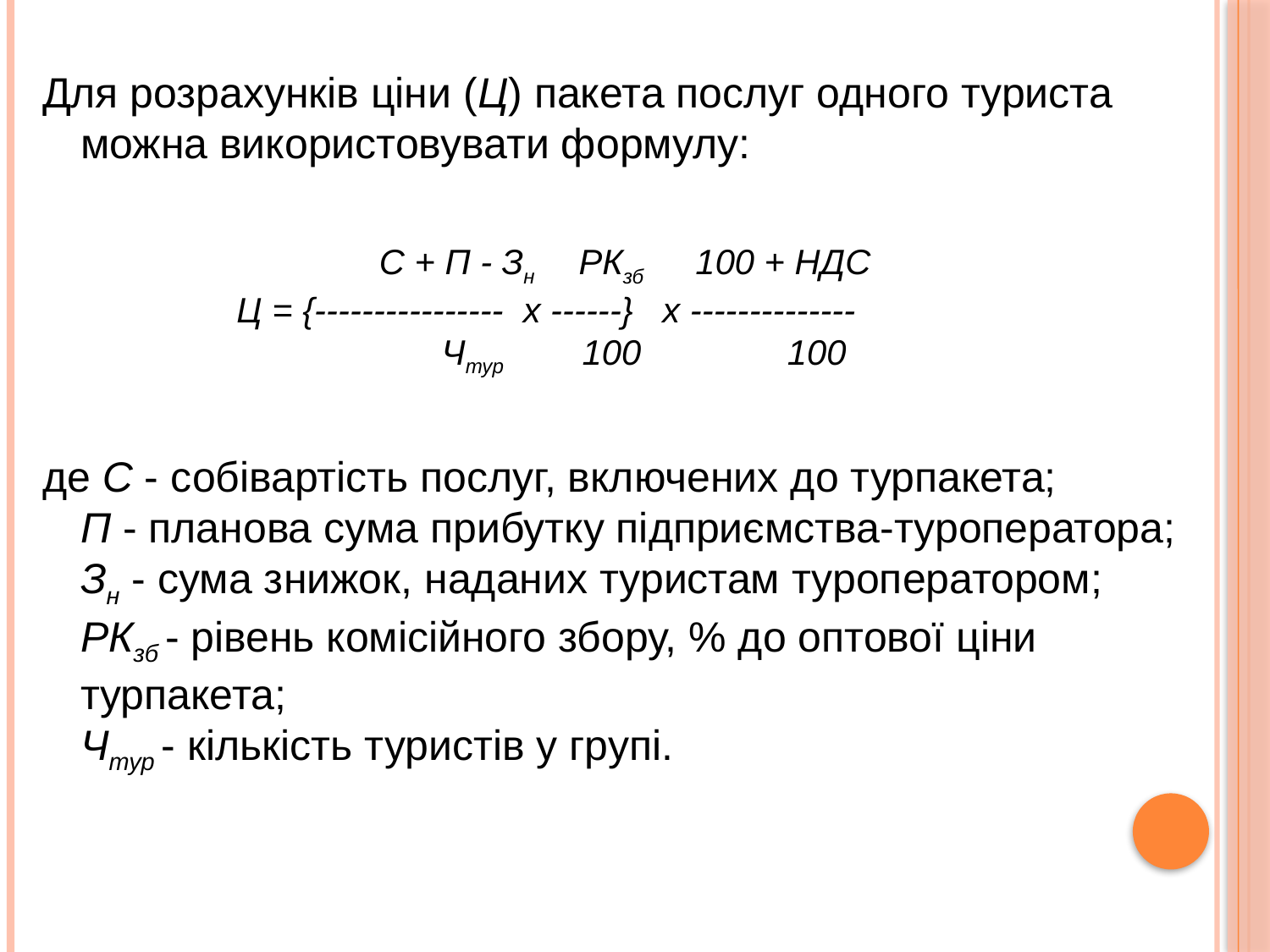

Для розрахунків ціни (Ц) пакета послуг одного туриста можна використовувати формулу:

С + П - Зн       РКзб         100 + НДС
          Ц = {----------------  х ------}   х --------------                    
Чтур             100               100

де С - собівартість послуг, включених до турпакета;
П - планова сума прибутку підприємства-туроператора;
Зн - сума знижок, наданих туристам туроператором;
РКзб - рівень комісійного збору, % до оптової ціни турпакета;
Чтур - кількість туристів у групі.